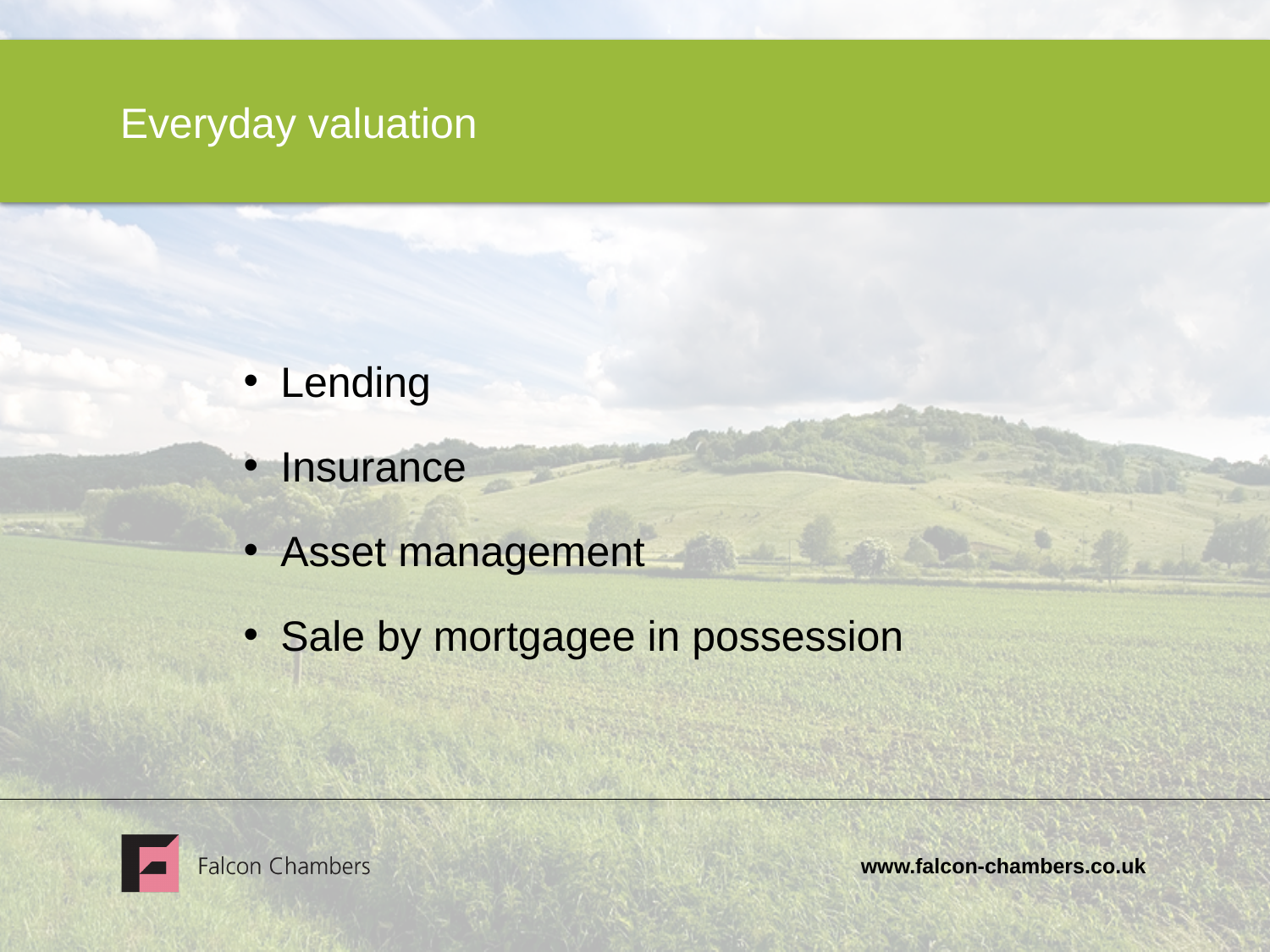

# Everyday valuation
Lending
Insurance
Asset management
Sale by mortgagee in possession